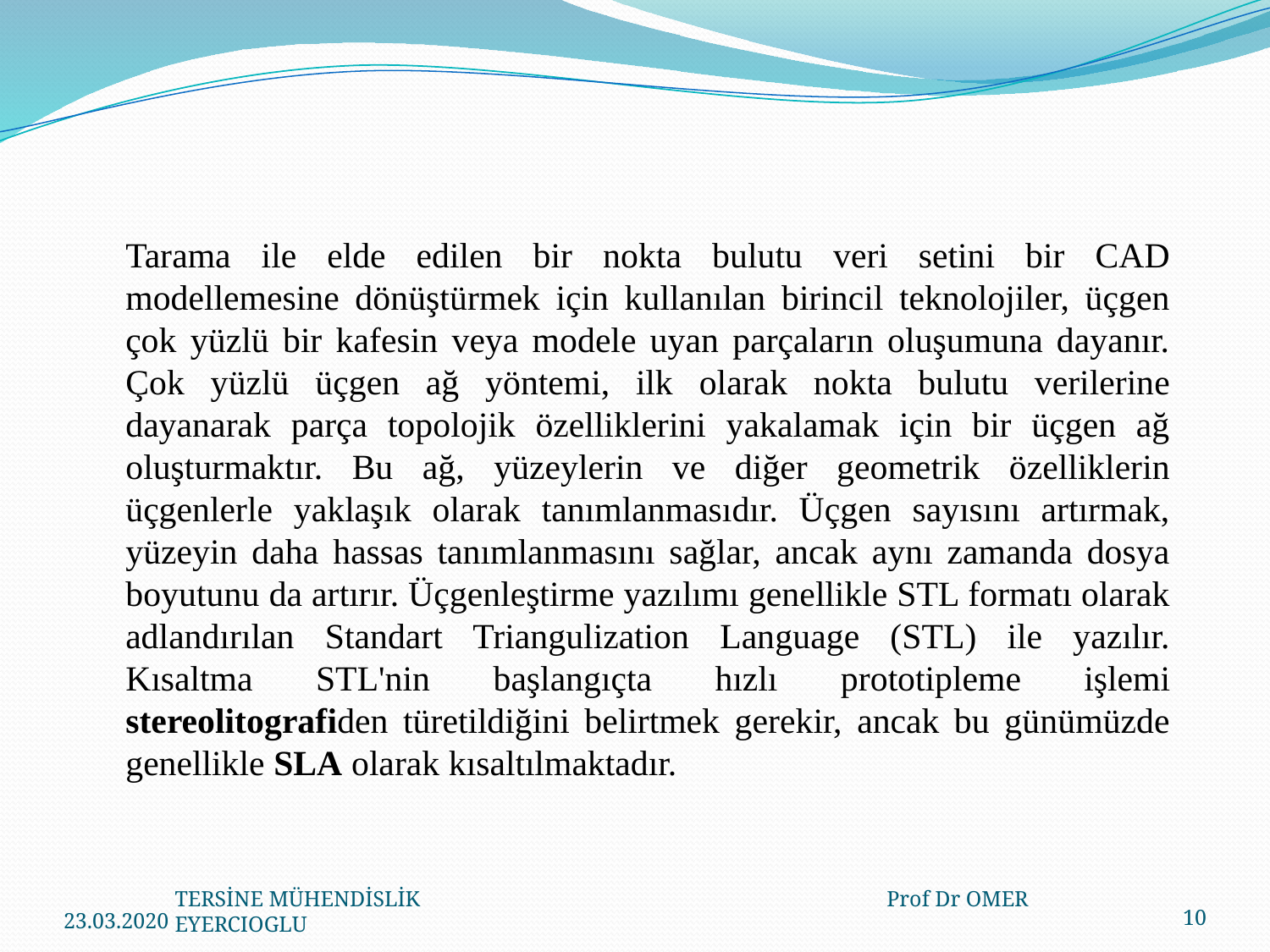

Tarama ile elde edilen bir nokta bulutu veri setini bir CAD modellemesine dönüştürmek için kullanılan birincil teknolojiler, üçgen çok yüzlü bir kafesin veya modele uyan parçaların oluşumuna dayanır. Çok yüzlü üçgen ağ yöntemi, ilk olarak nokta bulutu verilerine dayanarak parça topolojik özelliklerini yakalamak için bir üçgen ağ oluşturmaktır. Bu ağ, yüzeylerin ve diğer geometrik özelliklerin üçgenlerle yaklaşık olarak tanımlanmasıdır. Üçgen sayısını artırmak, yüzeyin daha hassas tanımlanmasını sağlar, ancak aynı zamanda dosya boyutunu da artırır. Üçgenleştirme yazılımı genellikle STL formatı olarak adlandırılan Standart Triangulization Language (STL) ile yazılır. Kısaltma STL'nin başlangıçta hızlı prototipleme işlemi stereolitografiden türetildiğini belirtmek gerekir, ancak bu günümüzde genellikle SLA olarak kısaltılmaktadır.
23.03.2020
10
TERSİNE MÜHENDİSLİK                                                                                     Prof Dr OMER EYERCIOGLU